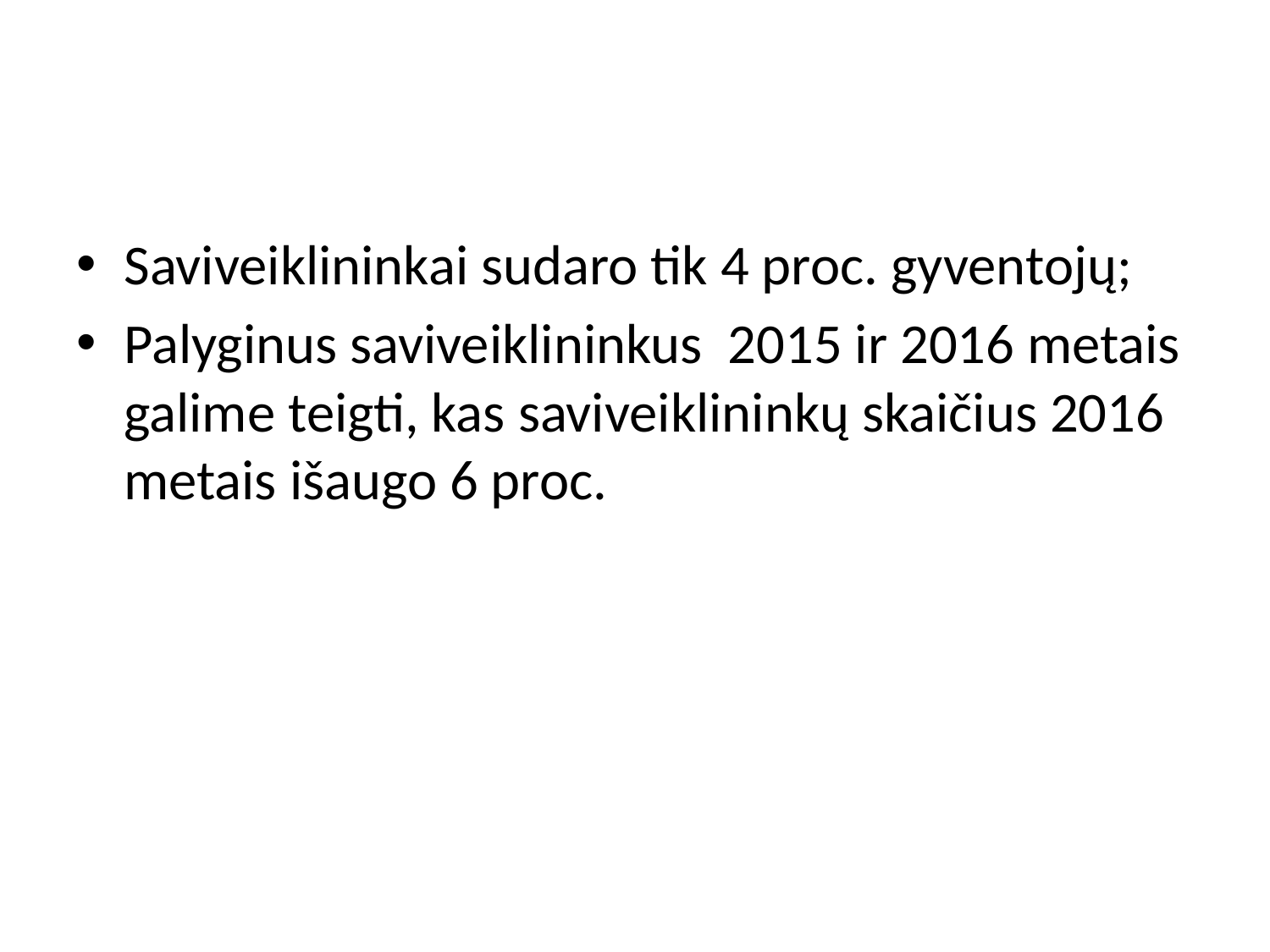

Saviveiklininkai sudaro tik 4 proc. gyventojų;
Palyginus saviveiklininkus  2015 ir 2016 metais galime teigti, kas saviveiklininkų skaičius 2016 metais išaugo 6 proc.